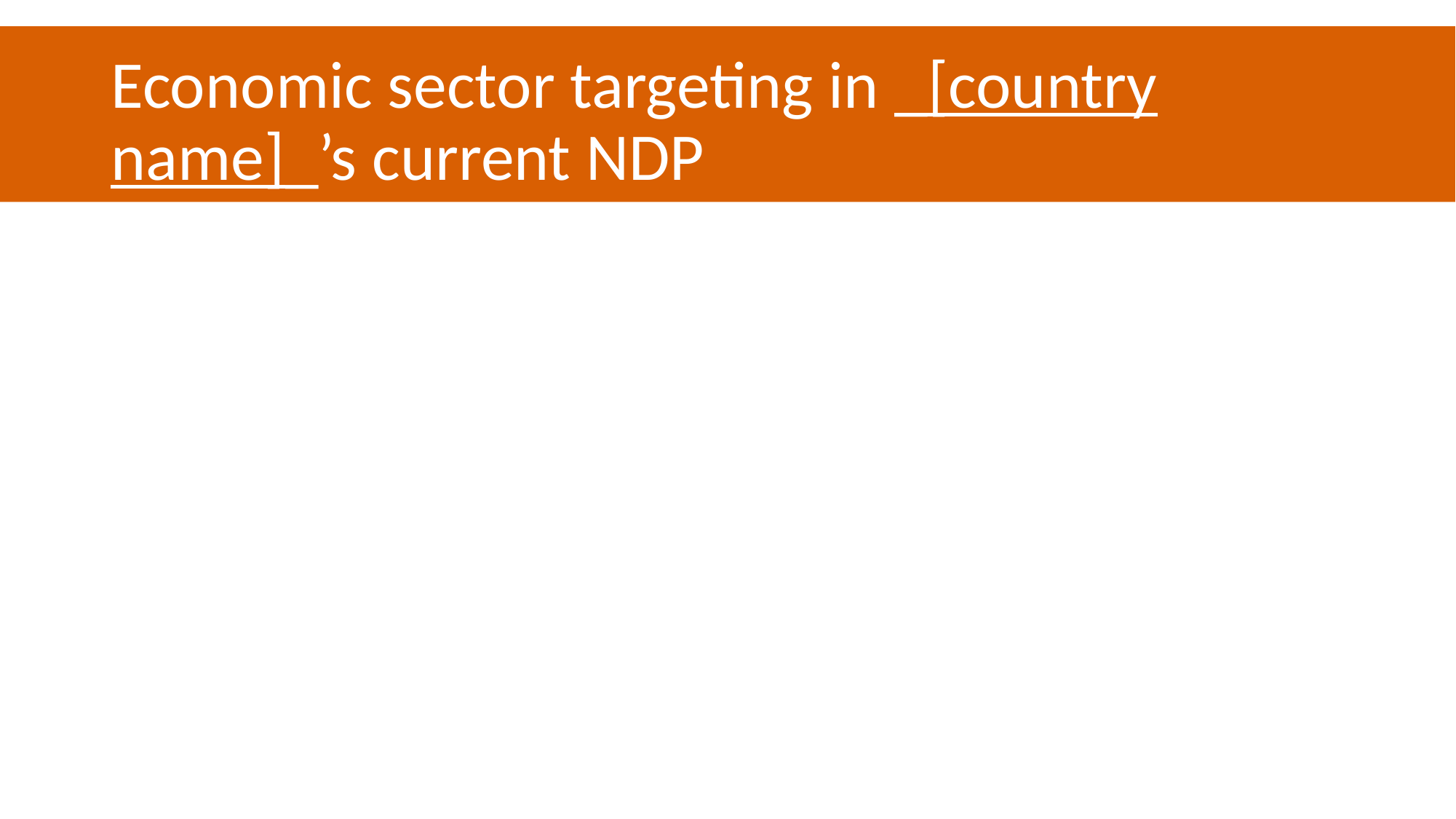

# Economic sector targeting in _[country name]_’s current NDP